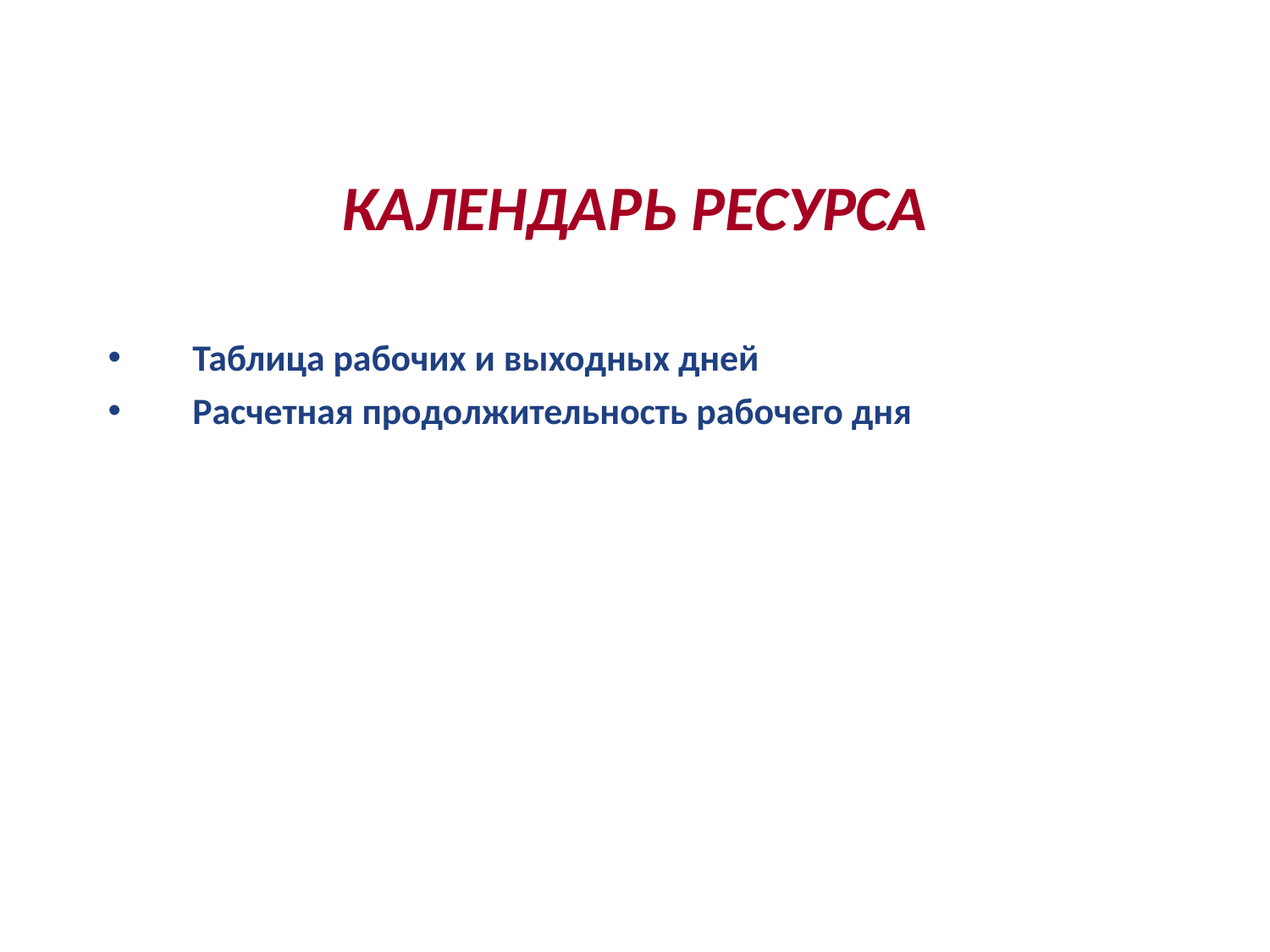

#
КАЛЕНДАРЬ РЕСУРСА

Таблица рабочих и выходных дней
Расчетная продолжительность рабочего дня